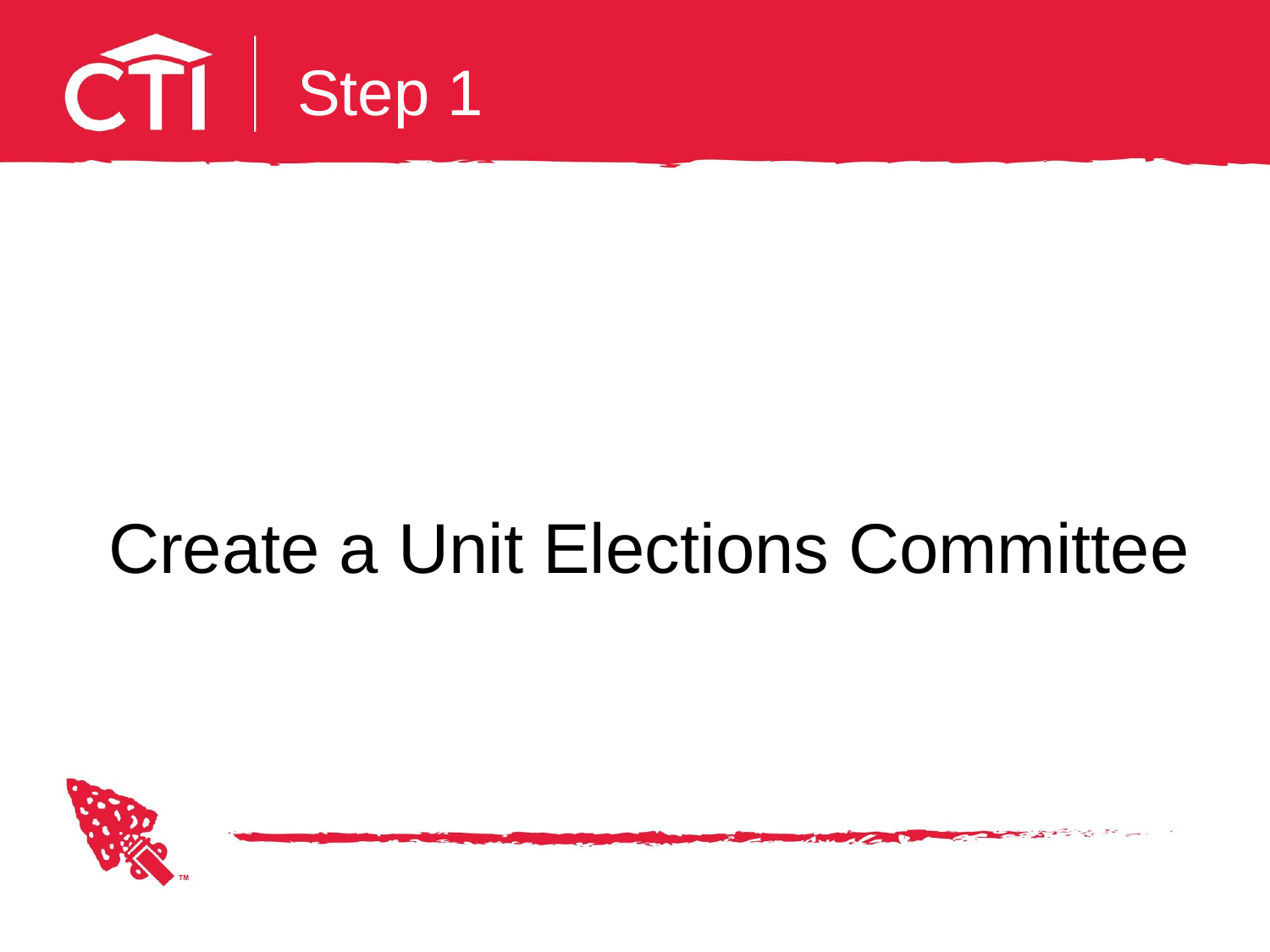

# Step 1
Create a Unit Elections Committee